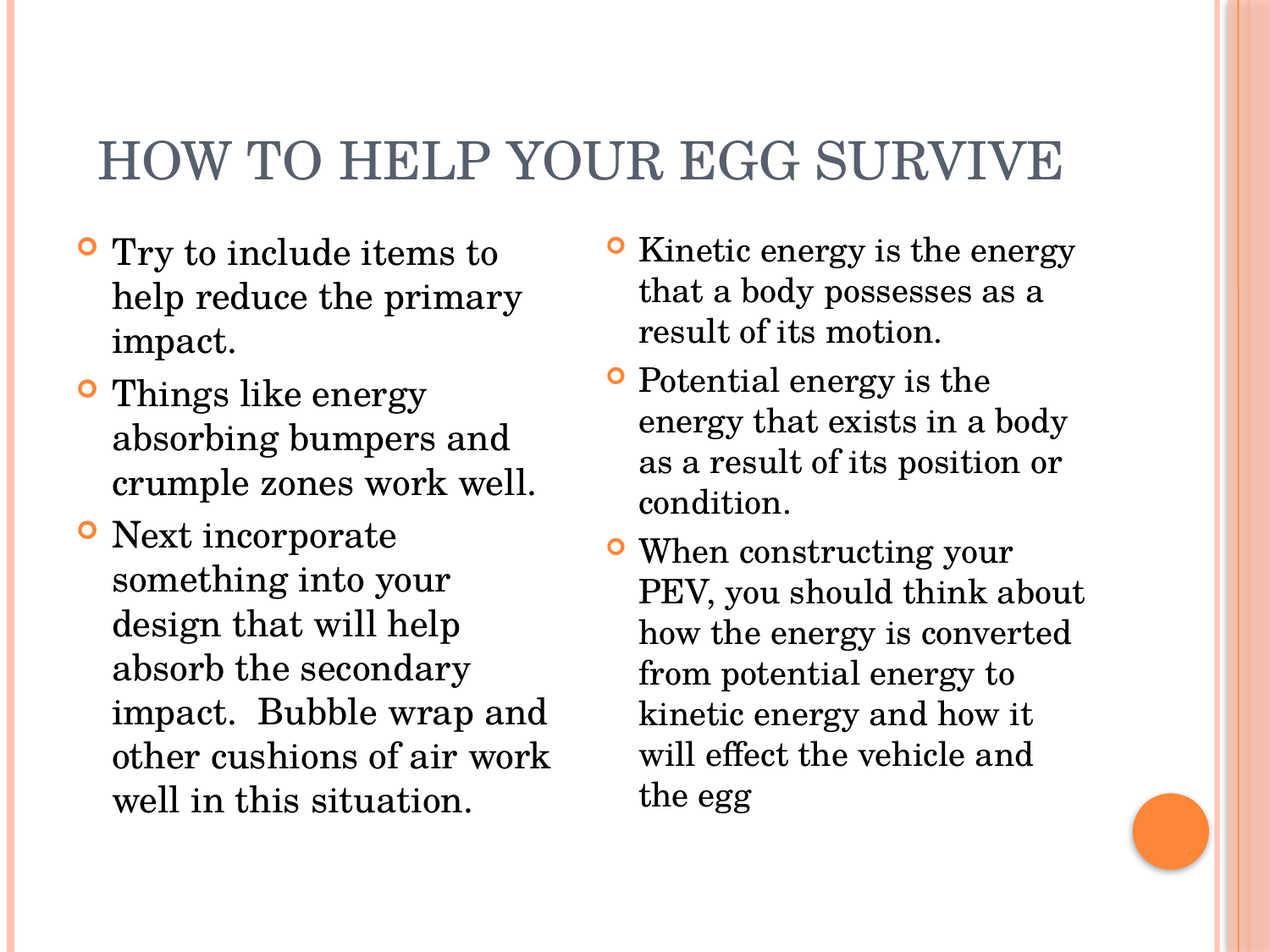

# How to Help your Egg Survive
Try to include items to help reduce the primary impact.
Things like energy absorbing bumpers and crumple zones work well.
Next incorporate something into your design that will help absorb the secondary impact.  Bubble wrap and other cushions of air work well in this situation.
Kinetic energy is the energy that a body possesses as a result of its motion.
Potential energy is the energy that exists in a body as a result of its position or condition.
When constructing your PEV, you should think about how the energy is converted from potential energy to kinetic energy and how it will effect the vehicle and the egg